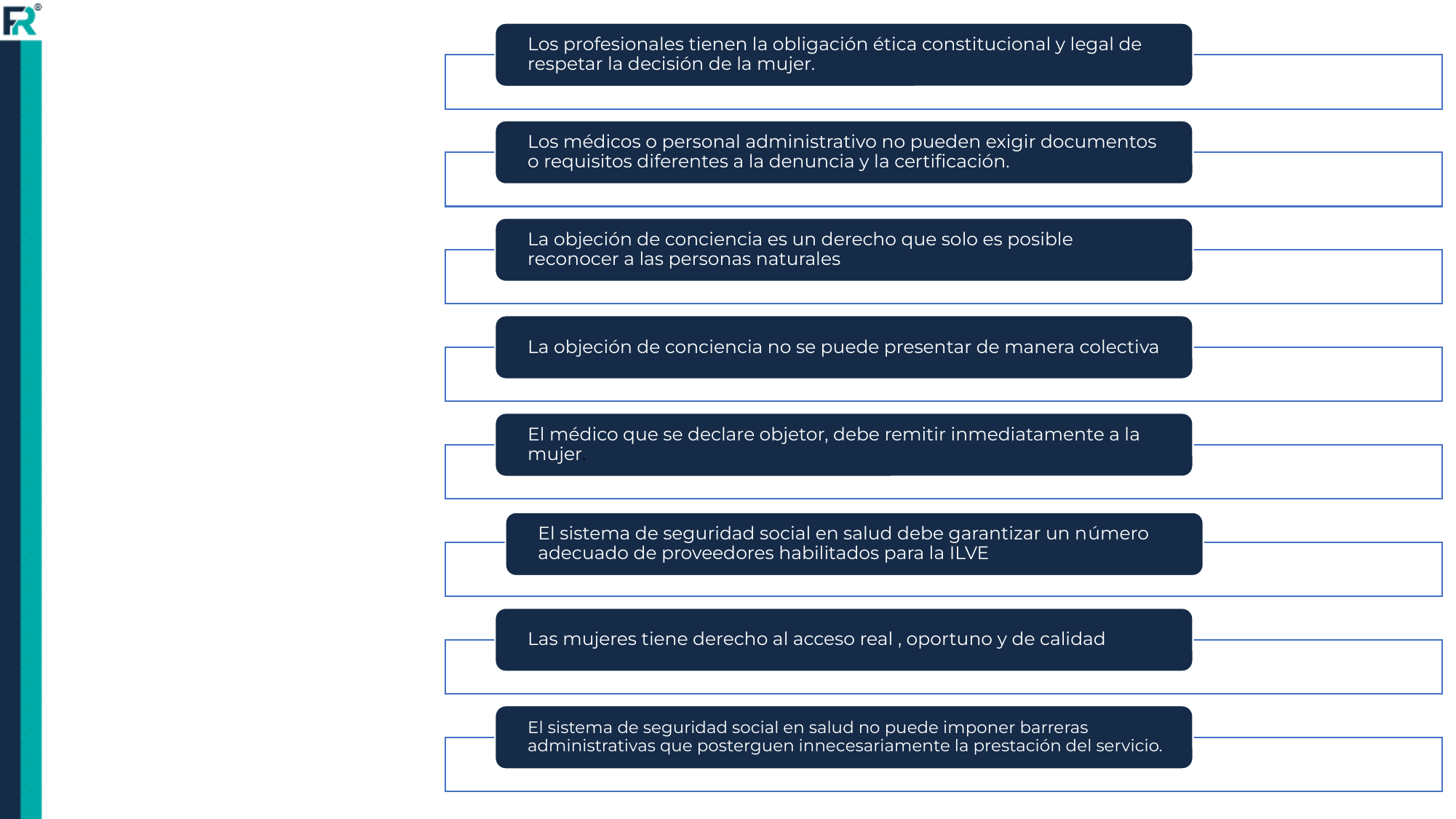

Los profesionales tienen la obligación ética constitucional y legal de  respetar la decisión de la mujer.
Los médicos o personal administrativo no pueden exigir documentos o requisitos diferentes a la denuncia y la certificación.
La objeción de conciencia es un derecho que solo es posible reconocer a las personas naturales
La objeción de conciencia no se puede presentar de manera colectiva
El médico que se declare objetor, debe remitir inmediatamente a la mujer.
El sistema de seguridad social en salud debe garantizar un número  adecuado de proveedores habilitados para la ILVE
Las mujeres tiene derecho al acceso real , oportuno y de calidad
El sistema de seguridad social en salud no puede imponer barreras administrativas que posterguen innecesariamente la prestación del servicio.